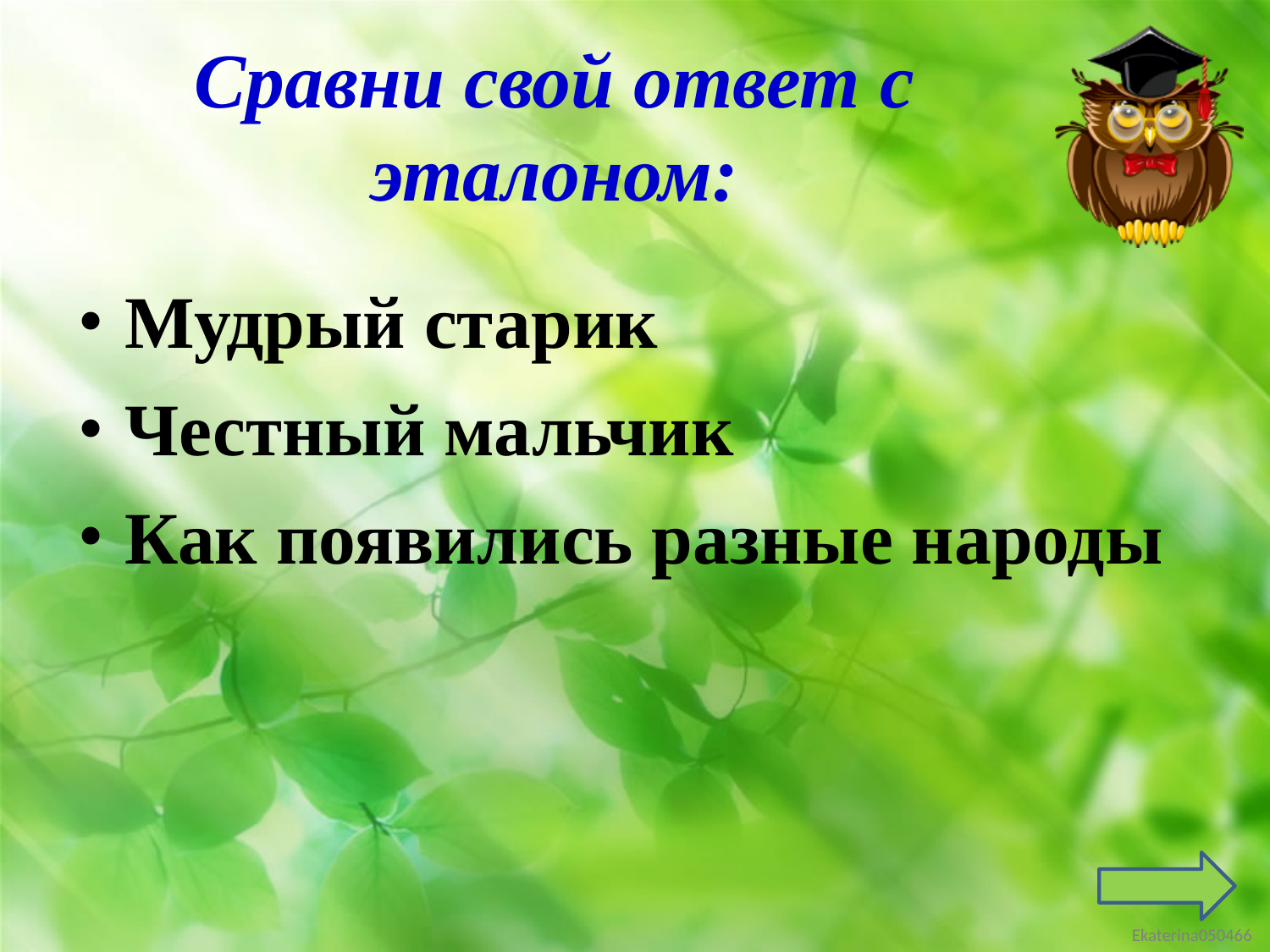

Сравни свой ответ с эталоном:
Мудрый старик
Честный мальчик
Как появились разные народы